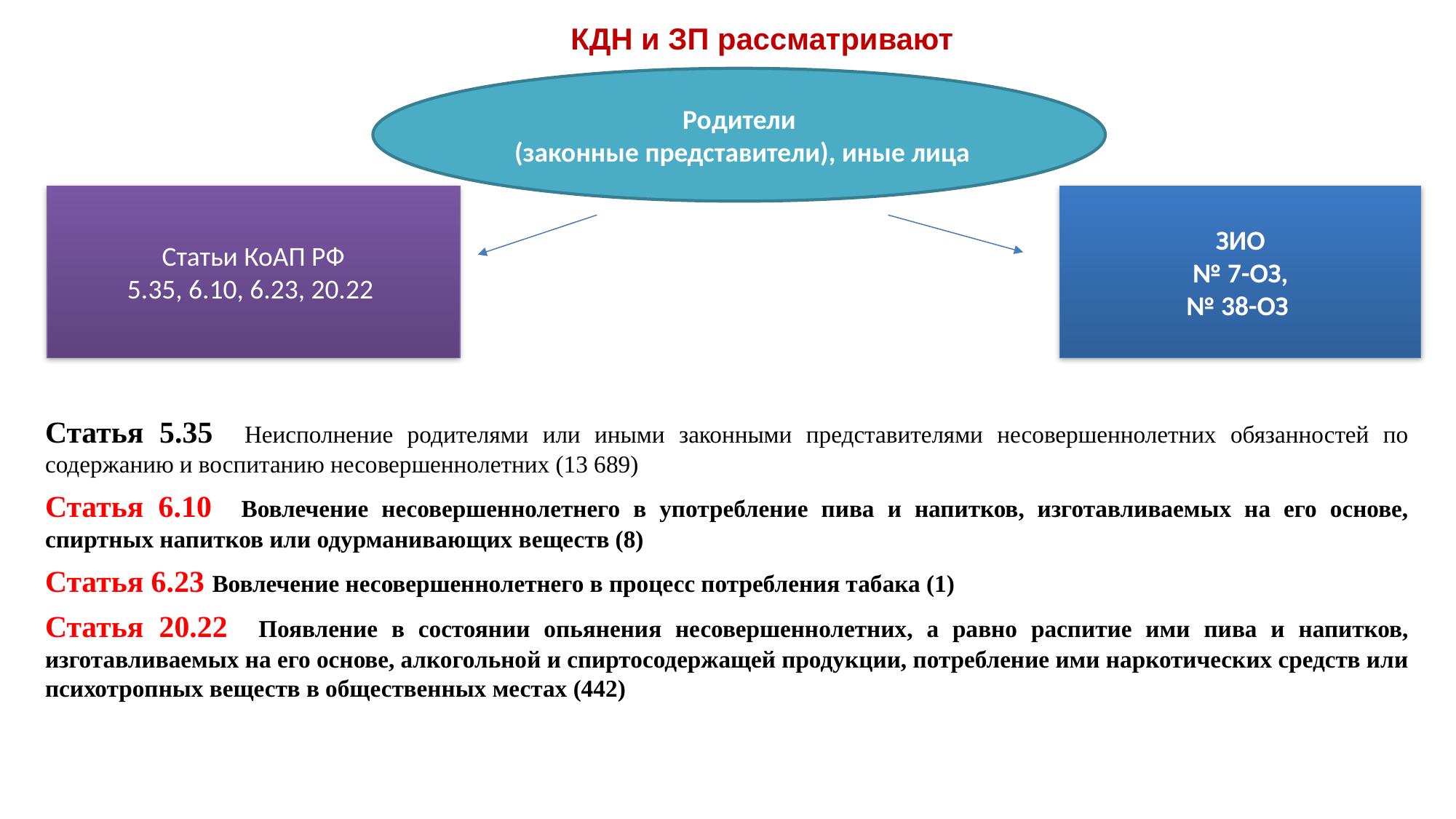

КДН и ЗП рассматривают
Родители
 (законные представители), иные лица

Статьи КоАП РФ
5.35, 6.10, 6.23, 20.22
ЗИО
№ 7-ОЗ,
№ 38-ОЗ
Статья 5.35  Неисполнение родителями или иными законными представителями несовершеннолетних обязанностей по содержанию и воспитанию несовершеннолетних (13 689)
Статья 6.10  Вовлечение несовершеннолетнего в употребление пива и напитков, изготавливаемых на его основе, спиртных напитков или одурманивающих веществ (8)
Статья 6.23 Вовлечение несовершеннолетнего в процесс потребления табака (1)
Статья 20.22  Появление в состоянии опьянения несовершеннолетних, а равно распитие ими пива и напитков, изготавливаемых на его основе, алкогольной и спиртосодержащей продукции, потребление ими наркотических средств или психотропных веществ в общественных местах (442)